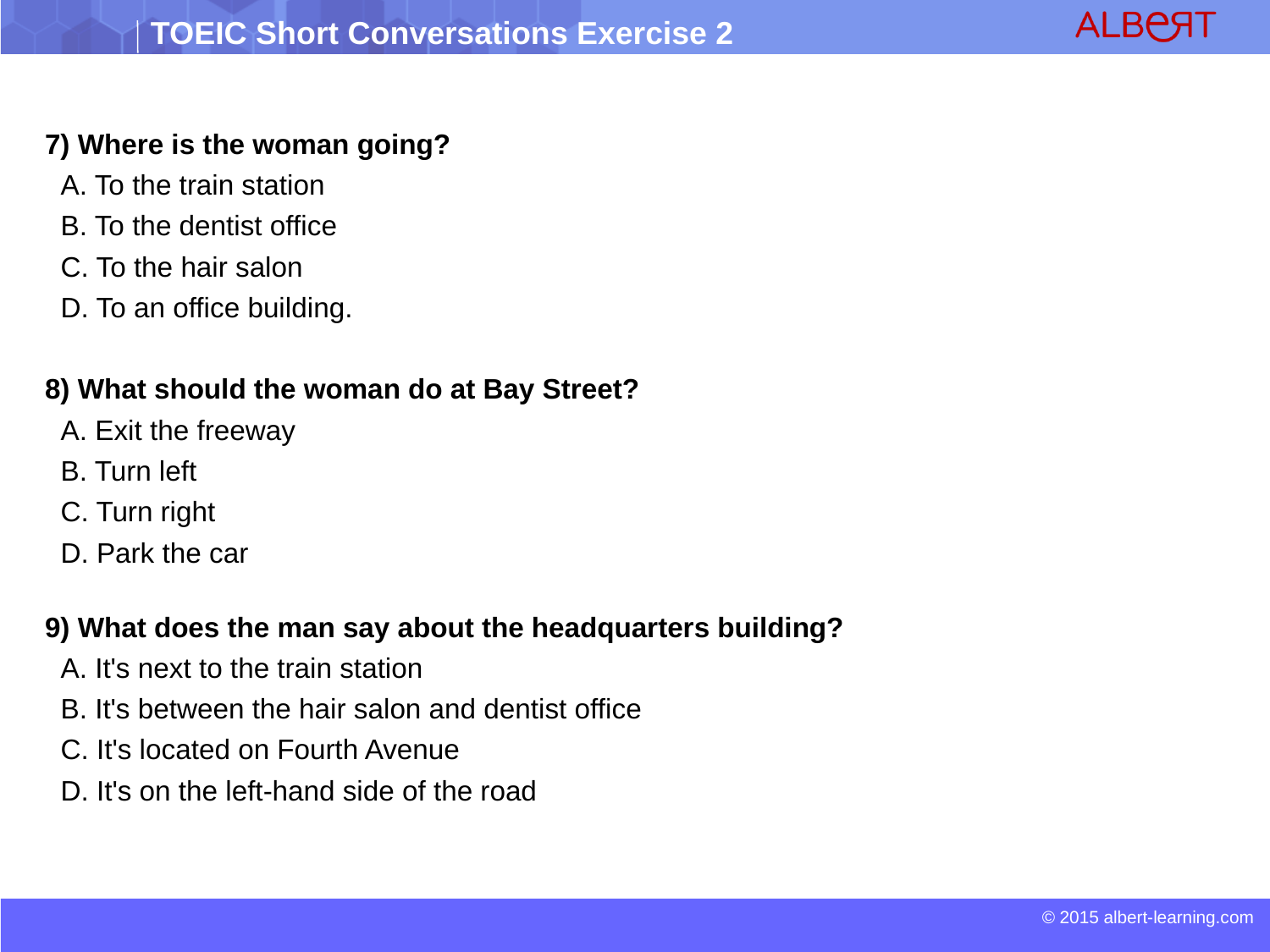

7) Where is the woman going?
  A. To the train station
  B. To the dentist office
  C. To the hair salon
  D. To an office building.

8) What should the woman do at Bay Street?
  A. Exit the freeway
  B. Turn left
  C. Turn right
  D. Park the car
9) What does the man say about the headquarters building?
  A. It's next to the train station
  B. It's between the hair salon and dentist office
  C. It's located on Fourth Avenue
  D. It's on the left-hand side of the road